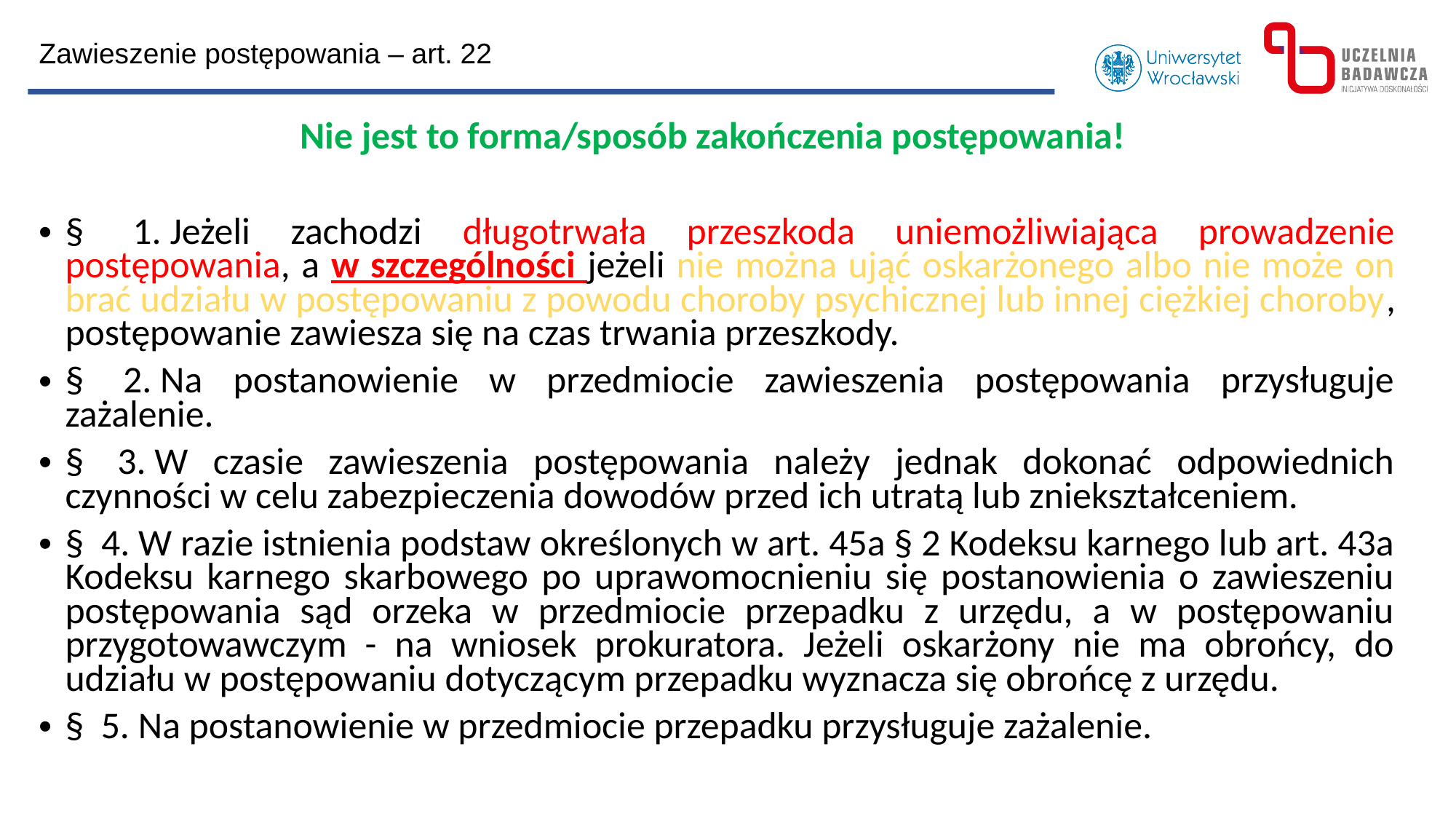

Zawieszenie postępowania – art. 22
Nie jest to forma/sposób zakończenia postępowania!

§  1. Jeżeli zachodzi długotrwała przeszkoda uniemożliwiająca prowadzenie postępowania, a w szczególności jeżeli nie można ująć oskarżonego albo nie może on brać udziału w postępowaniu z powodu choroby psychicznej lub innej ciężkiej choroby, postępowanie zawiesza się na czas trwania przeszkody.
§  2. Na postanowienie w przedmiocie zawieszenia postępowania przysługuje zażalenie.
§  3. W czasie zawieszenia postępowania należy jednak dokonać odpowiednich czynności w celu zabezpieczenia dowodów przed ich utratą lub zniekształceniem.
§  4. W razie istnienia podstaw określonych w art. 45a § 2 Kodeksu karnego lub art. 43a Kodeksu karnego skarbowego po uprawomocnieniu się postanowienia o zawieszeniu postępowania sąd orzeka w przedmiocie przepadku z urzędu, a w postępowaniu przygotowawczym - na wniosek prokuratora. Jeżeli oskarżony nie ma obrońcy, do udziału w postępowaniu dotyczącym przepadku wyznacza się obrońcę z urzędu.
§  5. Na postanowienie w przedmiocie przepadku przysługuje zażalenie.